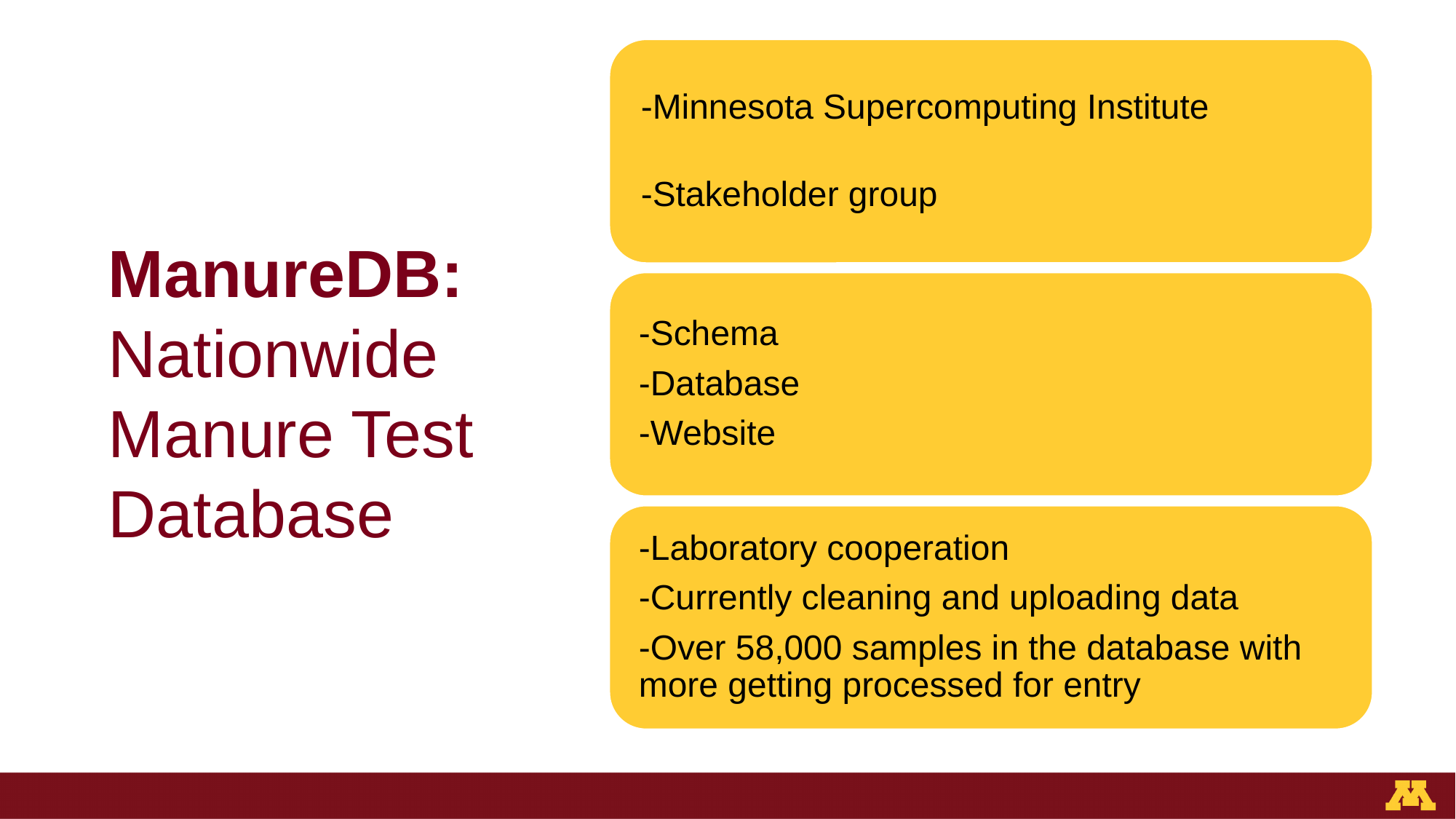

-Minnesota Supercomputing Institute
-Stakeholder group
-Schema
-Database
-Website
-Laboratory cooperation
-Currently cleaning and uploading data
-Over 58,000 samples in the database with more getting processed for entry
# ManureDB: Nationwide Manure Test Database